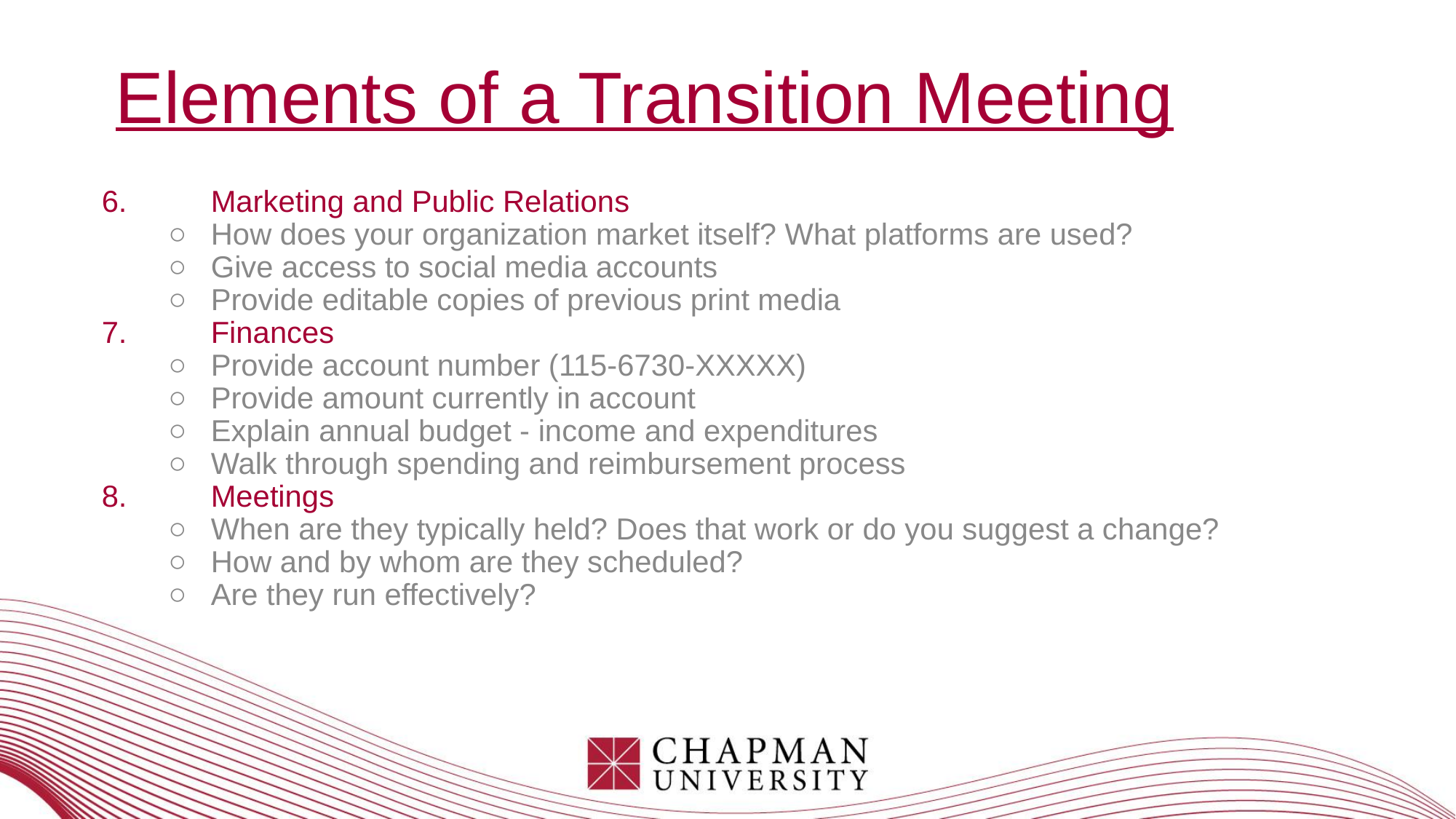

# Elements of a Transition Meeting
6.	Marketing and Public Relations
How does your organization market itself? What platforms are used?
Give access to social media accounts
Provide editable copies of previous print media
7. 	Finances
Provide account number (115-6730-XXXXX)
Provide amount currently in account
Explain annual budget - income and expenditures
Walk through spending and reimbursement process
8.	Meetings
When are they typically held? Does that work or do you suggest a change?
How and by whom are they scheduled?
Are they run effectively?